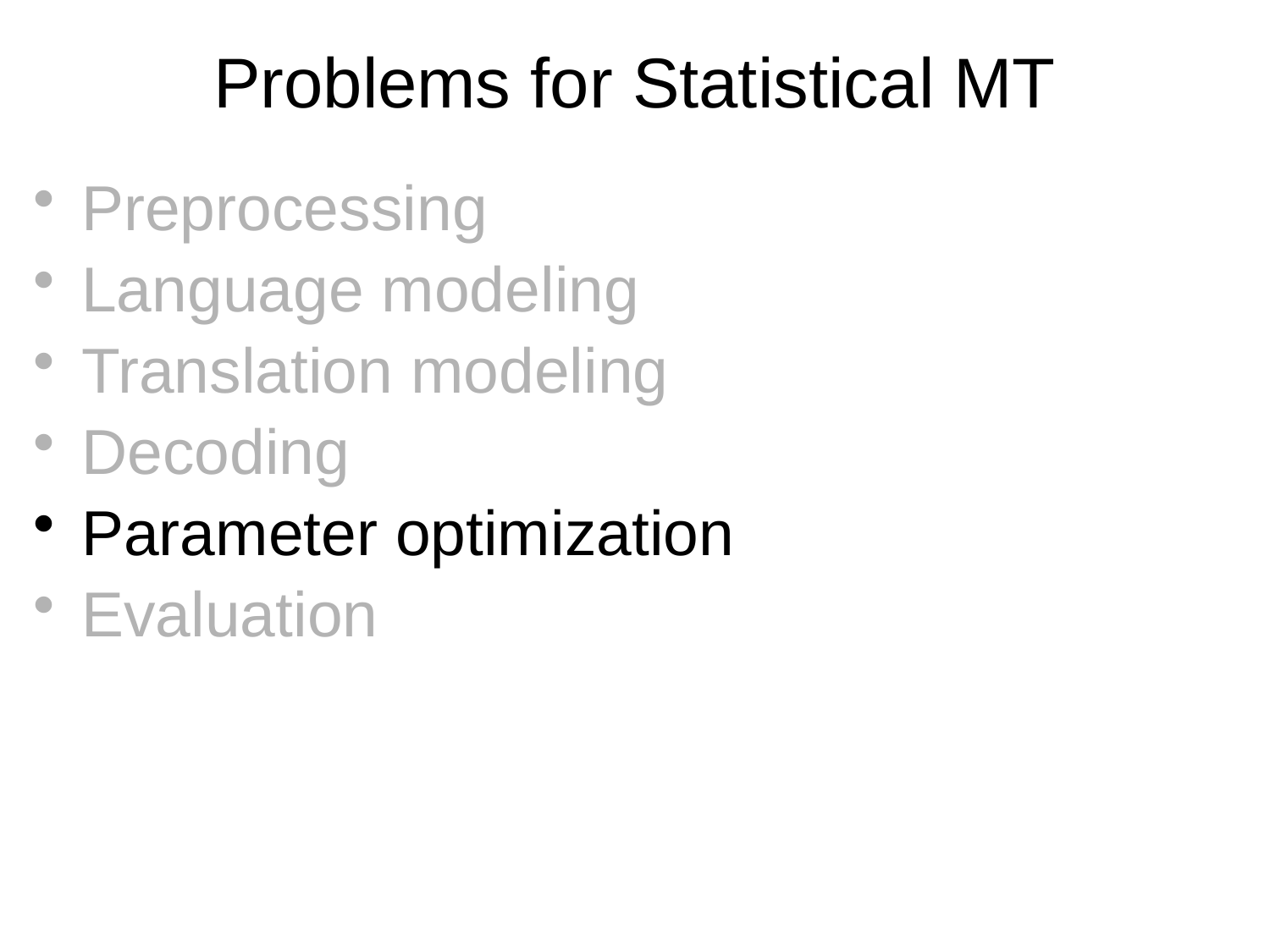

# Problems for Statistical MT
Preprocessing
Language modeling
Translation modeling
Decoding
Parameter optimization
Evaluation